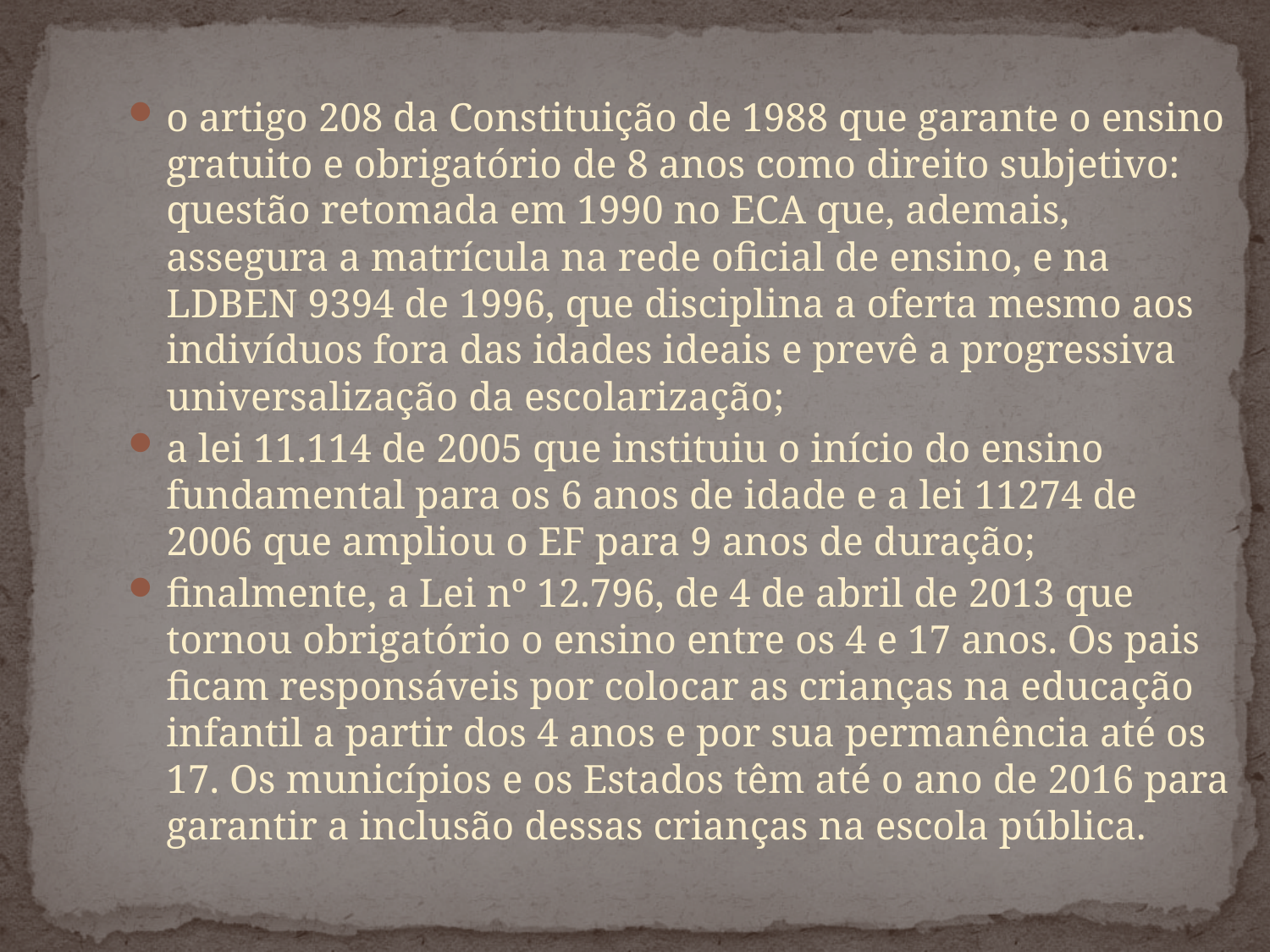

o artigo 208 da Constituição de 1988 que garante o ensino gratuito e obrigatório de 8 anos como direito subjetivo: questão retomada em 1990 no ECA que, ademais, assegura a matrícula na rede oficial de ensino, e na LDBEN 9394 de 1996, que disciplina a oferta mesmo aos indivíduos fora das idades ideais e prevê a progressiva  universalização da escolarização;
a lei 11.114 de 2005 que instituiu o início do ensino fundamental para os 6 anos de idade e a lei 11274 de 2006 que ampliou o EF para 9 anos de duração;
finalmente, a Lei nº 12.796, de 4 de abril de 2013 que tornou obrigatório o ensino entre os 4 e 17 anos. Os pais ficam responsáveis por colocar as crianças na educação infantil a partir dos 4 anos e por sua permanência até os 17. Os municípios e os Estados têm até o ano de 2016 para garantir a inclusão dessas crianças na escola pública.